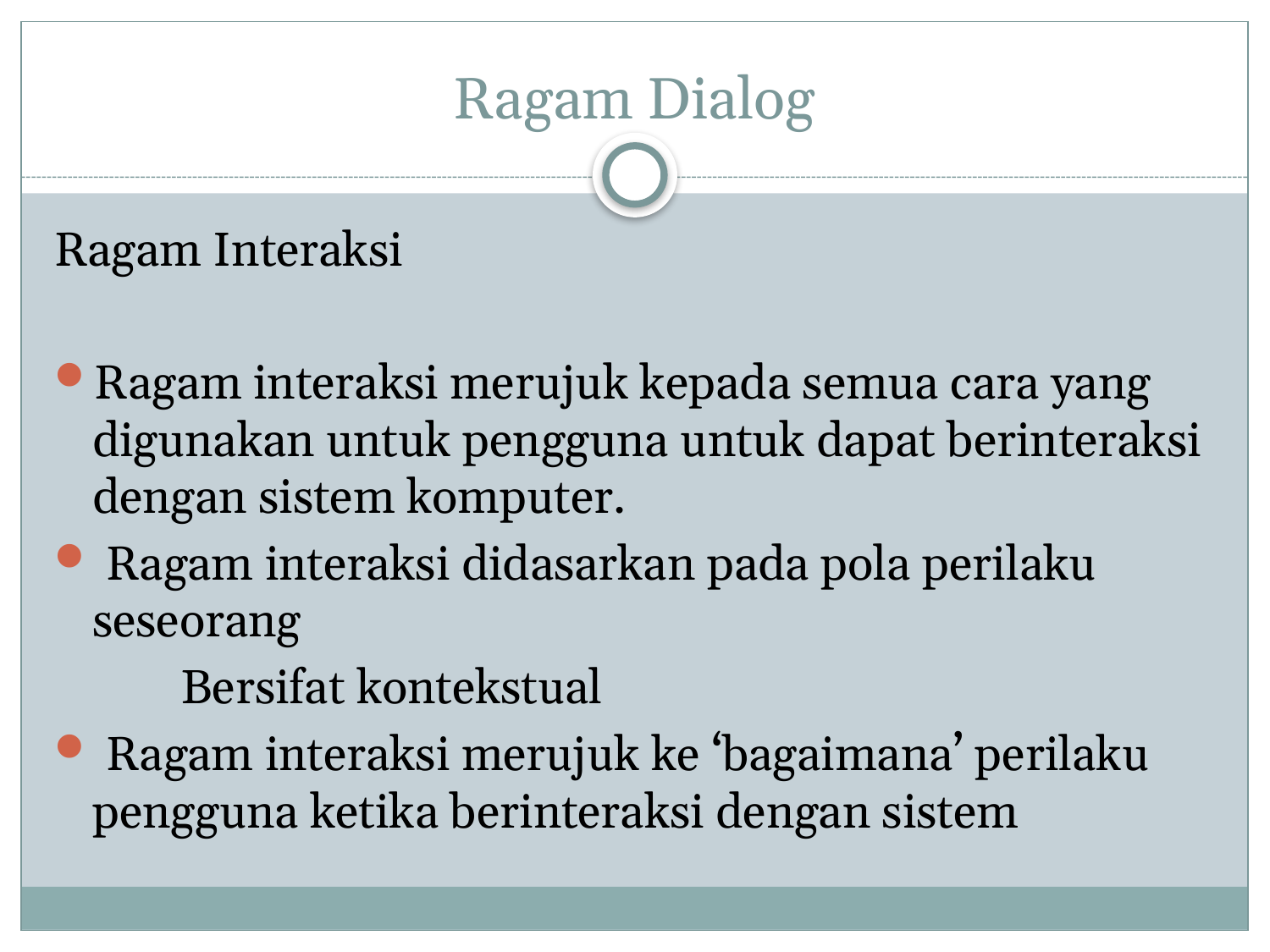

# Ragam Dialog
Ragam Interaksi

Ragam interaksi merujuk kepada semua cara yang digunakan untuk pengguna untuk dapat berinteraksi dengan sistem komputer.
 Ragam interaksi didasarkan pada pola perilaku seseorang
	Bersifat kontekstual
 Ragam interaksi merujuk ke ‘bagaimana’ perilaku pengguna ketika berinteraksi dengan sistem